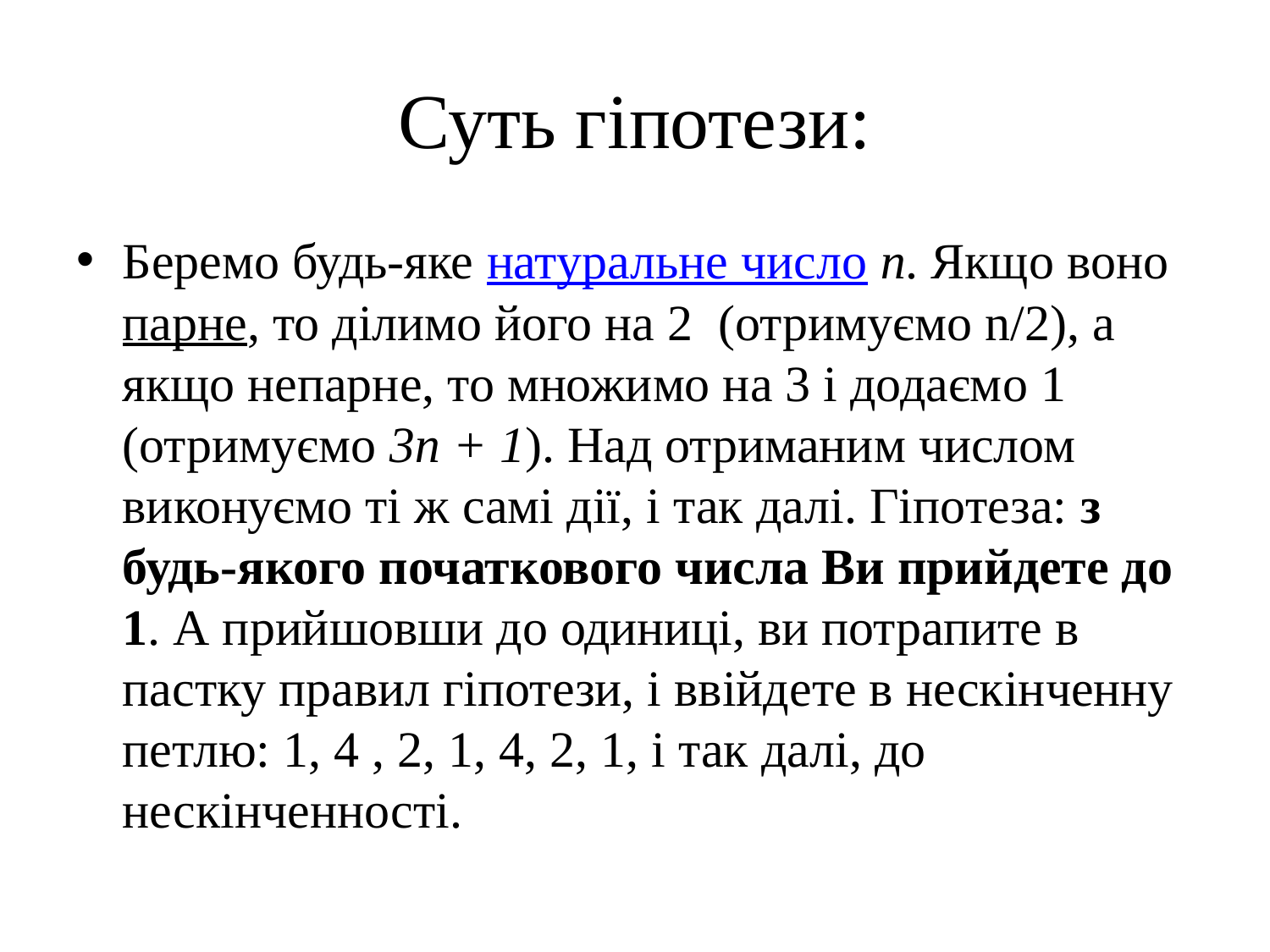

# Суть гіпотези:
Беремо будь-яке натуральне число n. Якщо воно парне, то ділимо його на 2  (отримуємо n/2), а якщо непарне, то множимо на 3 і додаємо 1 (отримуємо 3n + 1). Над отриманим числом виконуємо ті ж самі дії, і так далі. Гіпотеза: з будь-якого початкового числа Ви прийдете до 1. А прийшовши до одиниці, ви потрапите в пастку правил гіпотези, і ввійдете в нескінченну петлю: 1, 4 , 2, 1, 4, 2, 1, і так далі, до нескінченності.